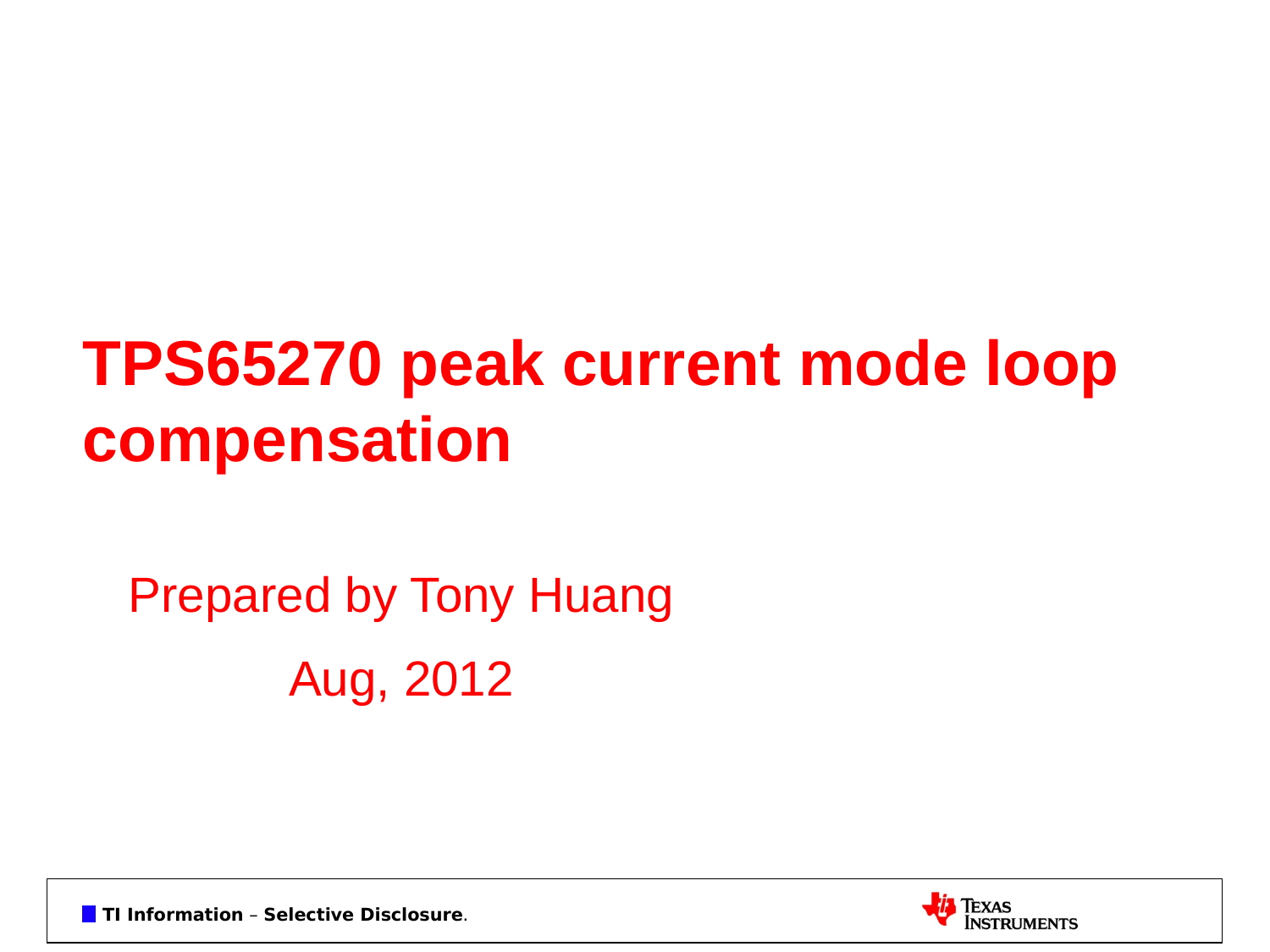

# TPS65270 peak current mode loop compensation
Prepared by Tony Huang
Aug, 2012